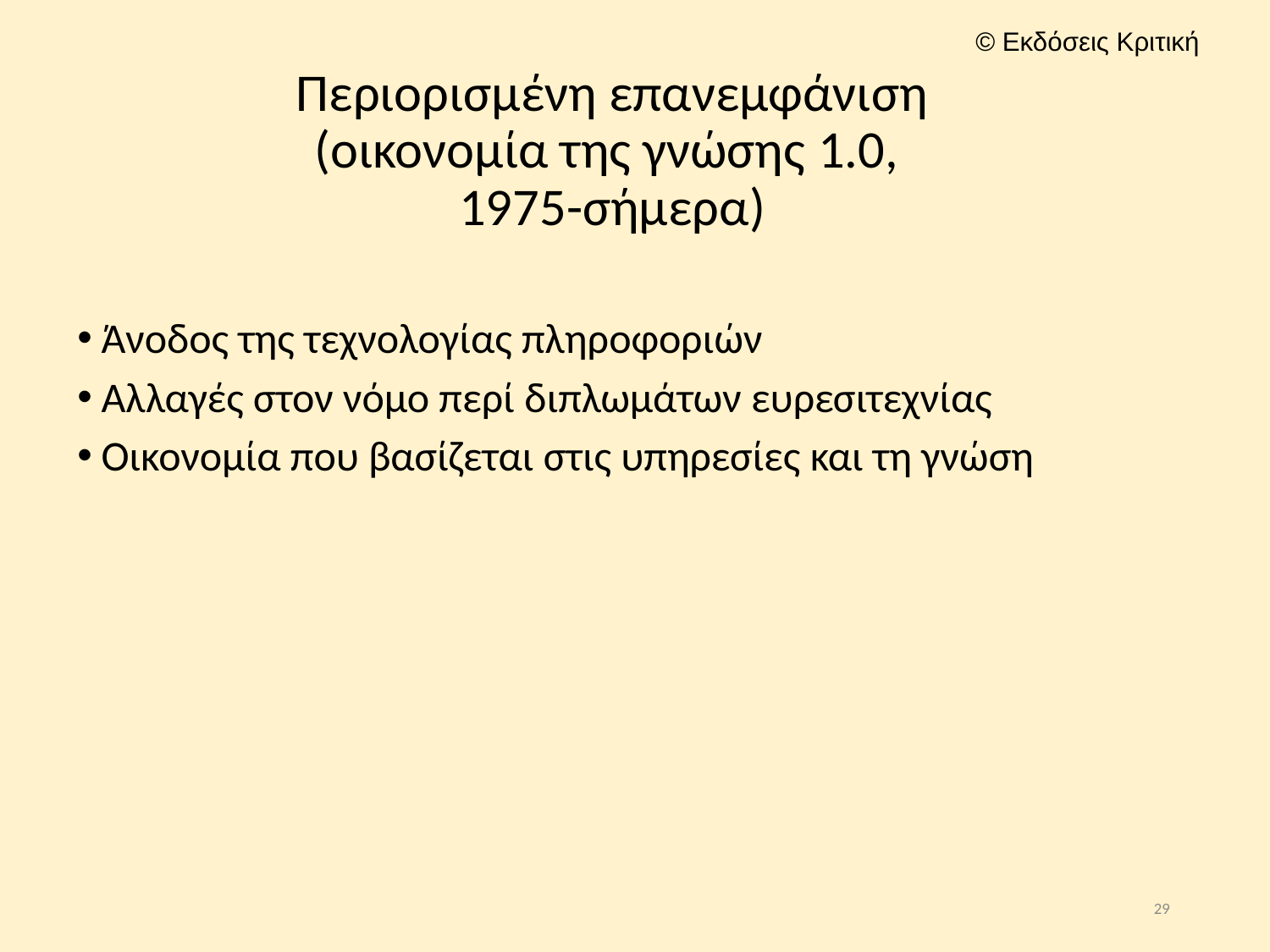

# Περιορισμένη επανεμφάνιση (οικονομία της γνώσης 1.0, 1975-σήμερα)
Άνοδος της τεχνολογίας πληροφοριών
Αλλαγές στον νόμο περί διπλωμάτων ευρεσιτεχνίας
Οικονομία που βασίζεται στις υπηρεσίες και τη γνώση
29